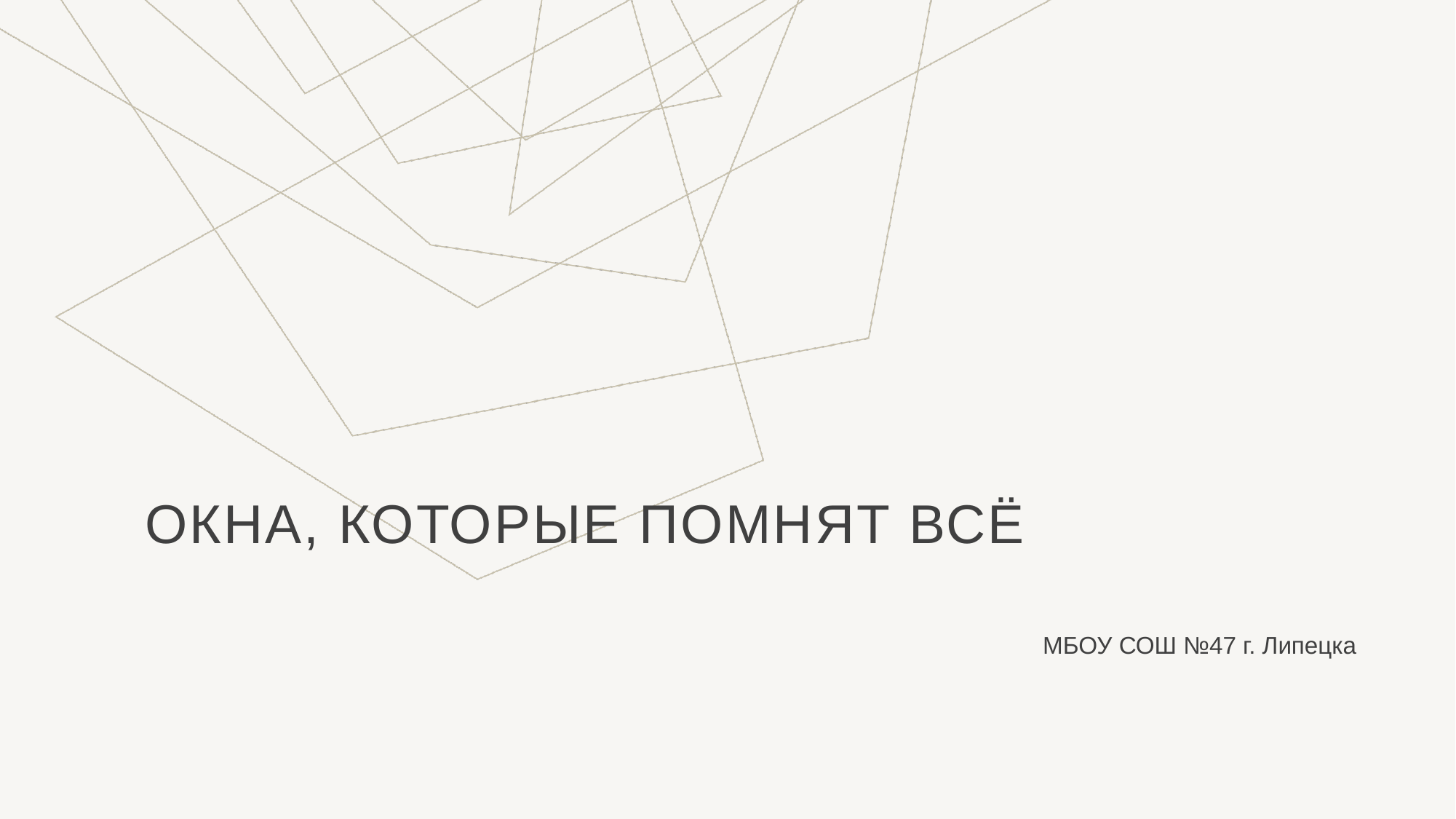

# Окна, которые помнят всё
МБОУ СОШ №47 г. Липецка